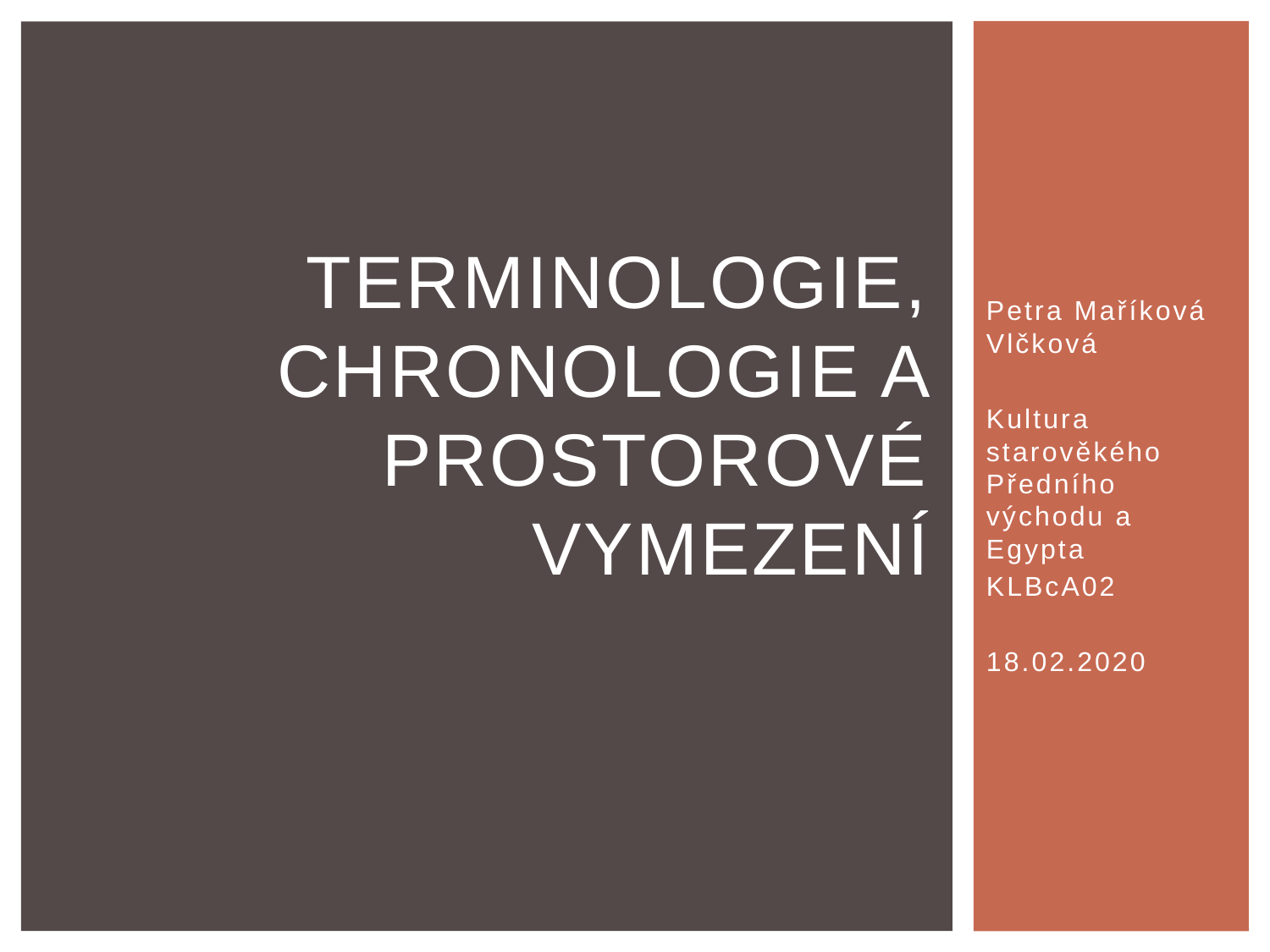

# TERMINOLOGIE, chronologie a prostorové vymezení
Petra Maříková Vlčková

Kultura starověkého Předního východu a Egypta
KLBcA02

18.02.2020